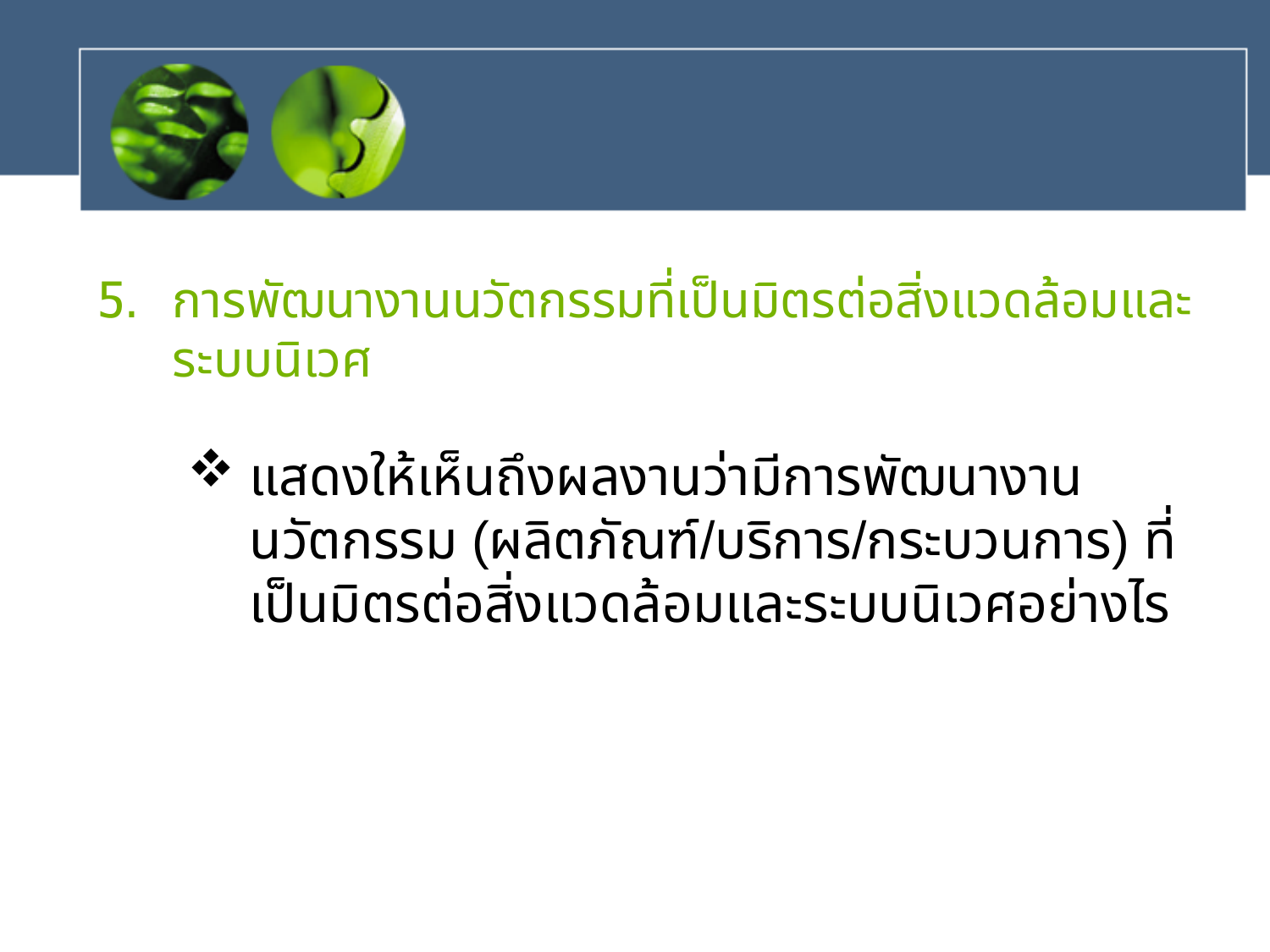

# 5. 	การพัฒนางานนวัตกรรมที่เป็นมิตรต่อสิ่งแวดล้อมและระบบนิเวศ
แสดงให้เห็นถึงผลงานว่ามีการพัฒนางานนวัตกรรม (ผลิตภัณฑ์/บริการ/กระบวนการ) ที่เป็นมิตรต่อสิ่งแวดล้อมและระบบนิเวศอย่างไร